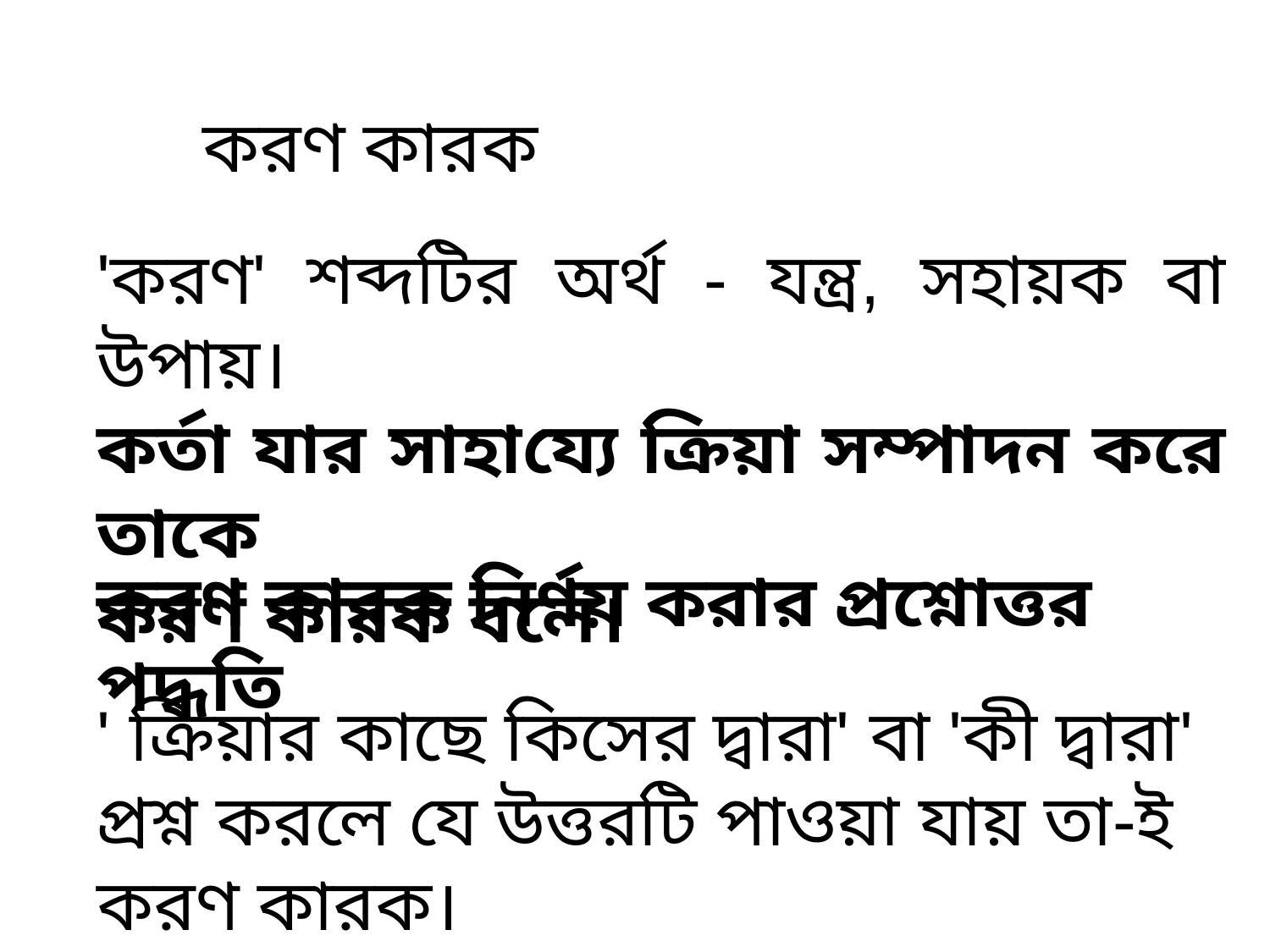

করণ কারক
'করণ' শব্দটির অর্থ - যন্ত্র, সহায়ক বা উপায়।
কর্তা যার সাহায্যে ক্রিয়া সম্পাদন করে তাকে
করণ কারক বলে।

করণ কারক নির্ণয় করার প্রশ্নোত্তর পদ্ধতি

' ক্রিয়ার কাছে কিসের দ্বারা' বা 'কী দ্বারা' প্রশ্ন করলে যে উত্তরটি পাওয়া যায় তা-ই করণ কারক।